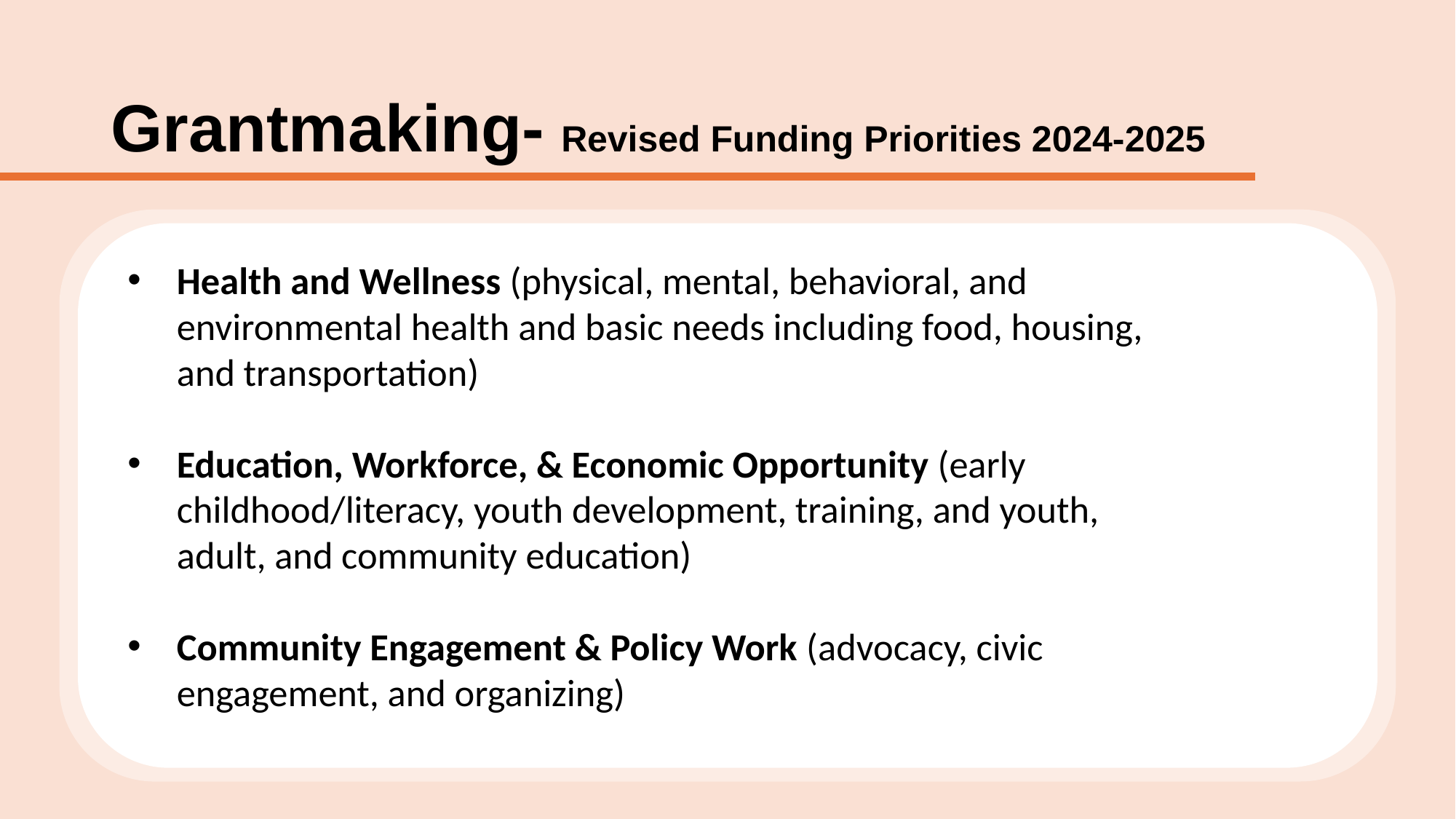

# Grantmaking- Revised Funding Priorities 2024-2025

Health and Wellness (physical, mental, behavioral, and environmental health and basic needs including food, housing, and transportation)

Education, Workforce, & Economic Opportunity (early childhood/literacy, youth development, training, and youth, adult, and community education)

Community Engagement & Policy Work (advocacy, civic engagement, and organizing)